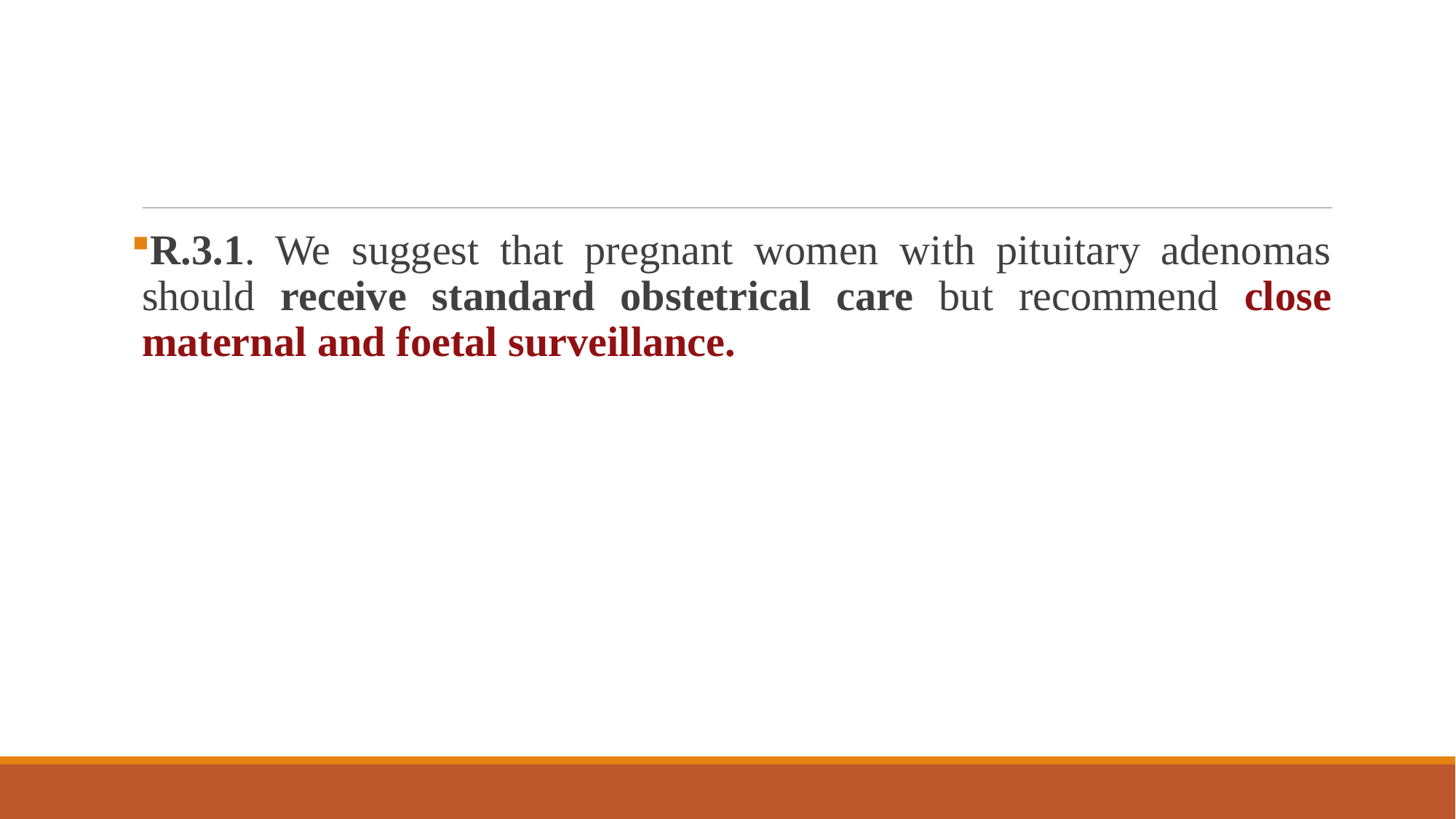

#
R.3.1. We suggest that pregnant women with pituitary adenomas should receive standard obstetrical care but recommend close maternal and foetal surveillance.